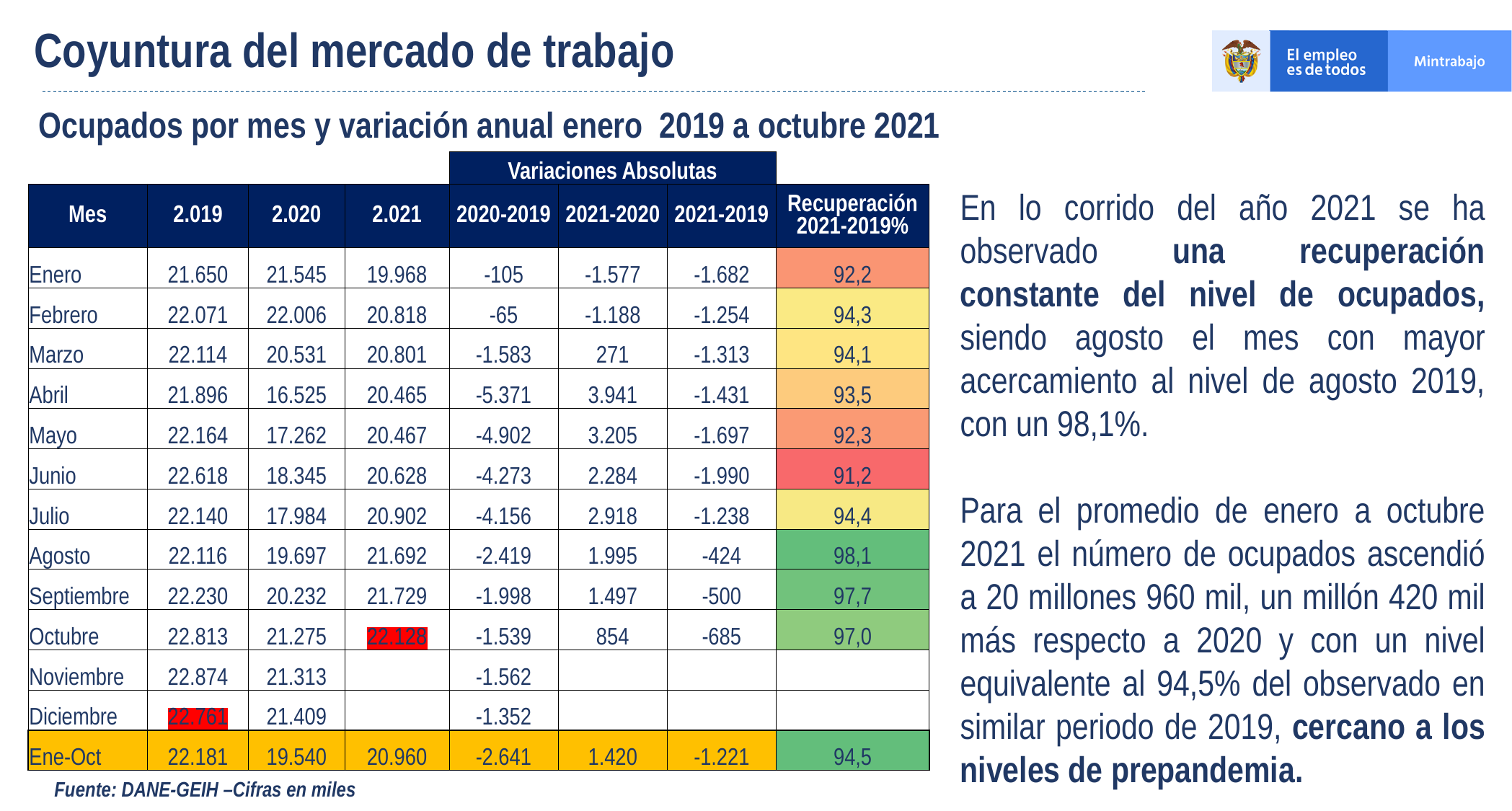

Coyuntura del mercado de trabajo
Ocupados por mes y variación anual enero  2019 a octubre 2021
|  |  |  |  | Variaciones Absolutas |  |  |  |
| --- | --- | --- | --- | --- | --- | --- | --- |
| Mes | 2.019 | 2.020 | 2.021 | 2020-2019 | 2021-2020 | 2021-2019 | Recuperación 2021-2019% |
| Enero | 21.650 | 21.545 | 19.968 | -105 | -1.577 | -1.682 | 92,2 |
| Febrero | 22.071 | 22.006 | 20.818 | -65 | -1.188 | -1.254 | 94,3 |
| Marzo | 22.114 | 20.531 | 20.801 | -1.583 | 271 | -1.313 | 94,1 |
| Abril | 21.896 | 16.525 | 20.465 | -5.371 | 3.941 | -1.431 | 93,5 |
| Mayo | 22.164 | 17.262 | 20.467 | -4.902 | 3.205 | -1.697 | 92,3 |
| Junio | 22.618 | 18.345 | 20.628 | -4.273 | 2.284 | -1.990 | 91,2 |
| Julio | 22.140 | 17.984 | 20.902 | -4.156 | 2.918 | -1.238 | 94,4 |
| Agosto | 22.116 | 19.697 | 21.692 | -2.419 | 1.995 | -424 | 98,1 |
| Septiembre | 22.230 | 20.232 | 21.729 | -1.998 | 1.497 | -500 | 97,7 |
| Octubre | 22.813 | 21.275 | 22.128 | -1.539 | 854 | -685 | 97,0 |
| Noviembre | 22.874 | 21.313 |  | -1.562 |  |  |  |
| Diciembre | 22.761 | 21.409 |  | -1.352 |  |  |  |
| Ene-Oct | 22.181 | 19.540 | 20.960 | -2.641 | 1.420 | -1.221 | 94,5 |
En lo corrido del año 2021 se ha observado una recuperación constante del nivel de ocupados, siendo agosto el mes con mayor acercamiento al nivel de agosto 2019, con un 98,1%.

Para el promedio de enero a octubre 2021 el número de ocupados ascendió a 20 millones 960 mil, un millón 420 mil más respecto a 2020 y con un nivel equivalente al 94,5% del observado en similar periodo de 2019, cercano a los niveles de prepandemia.
Fuente: DANE-GEIH –Cifras en miles